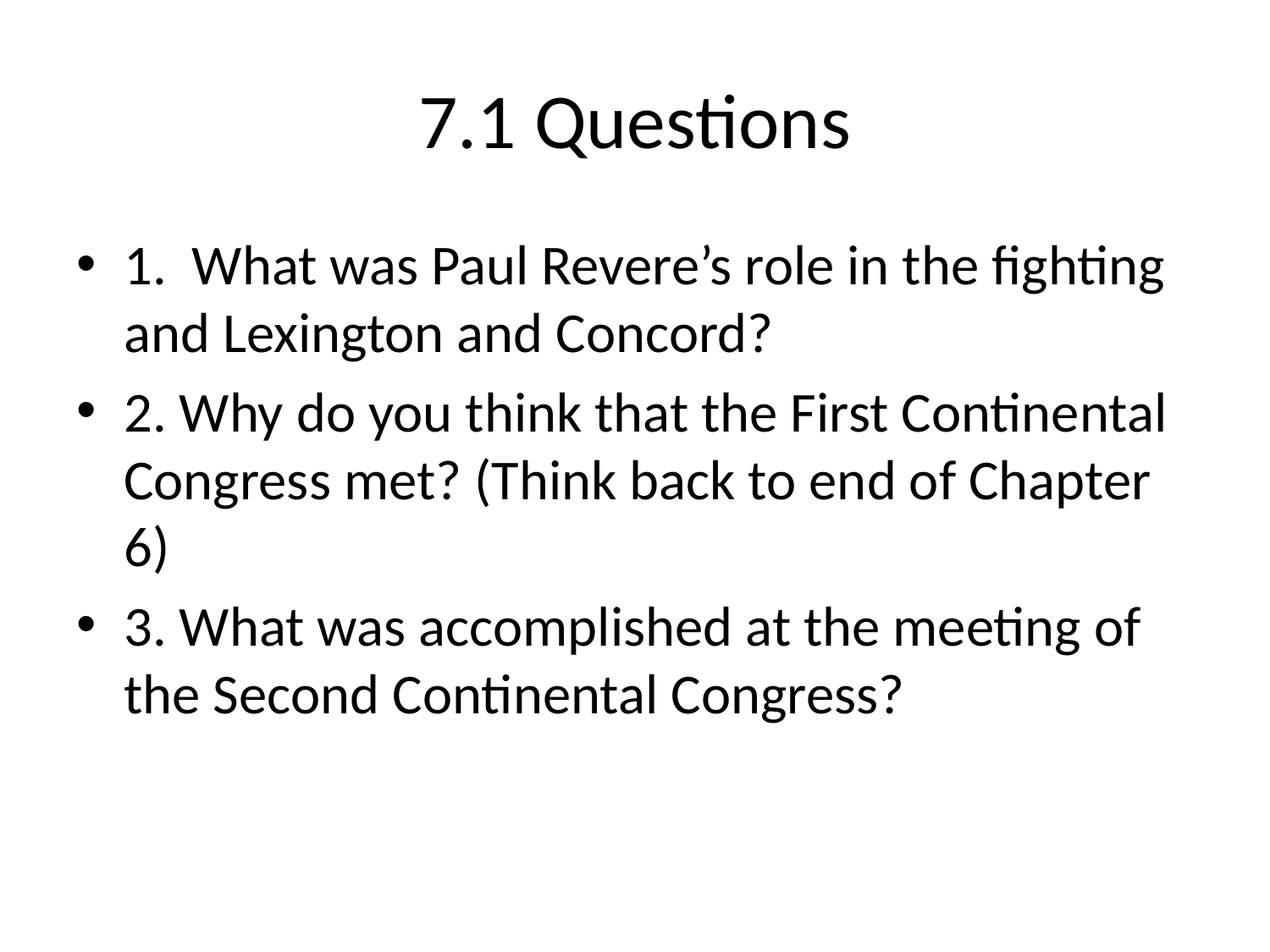

# 7.1 Questions
1.  What was Paul Revere’s role in the fighting and Lexington and Concord?
2. Why do you think that the First Continental Congress met? (Think back to end of Chapter 6)
3. What was accomplished at the meeting of the Second Continental Congress?